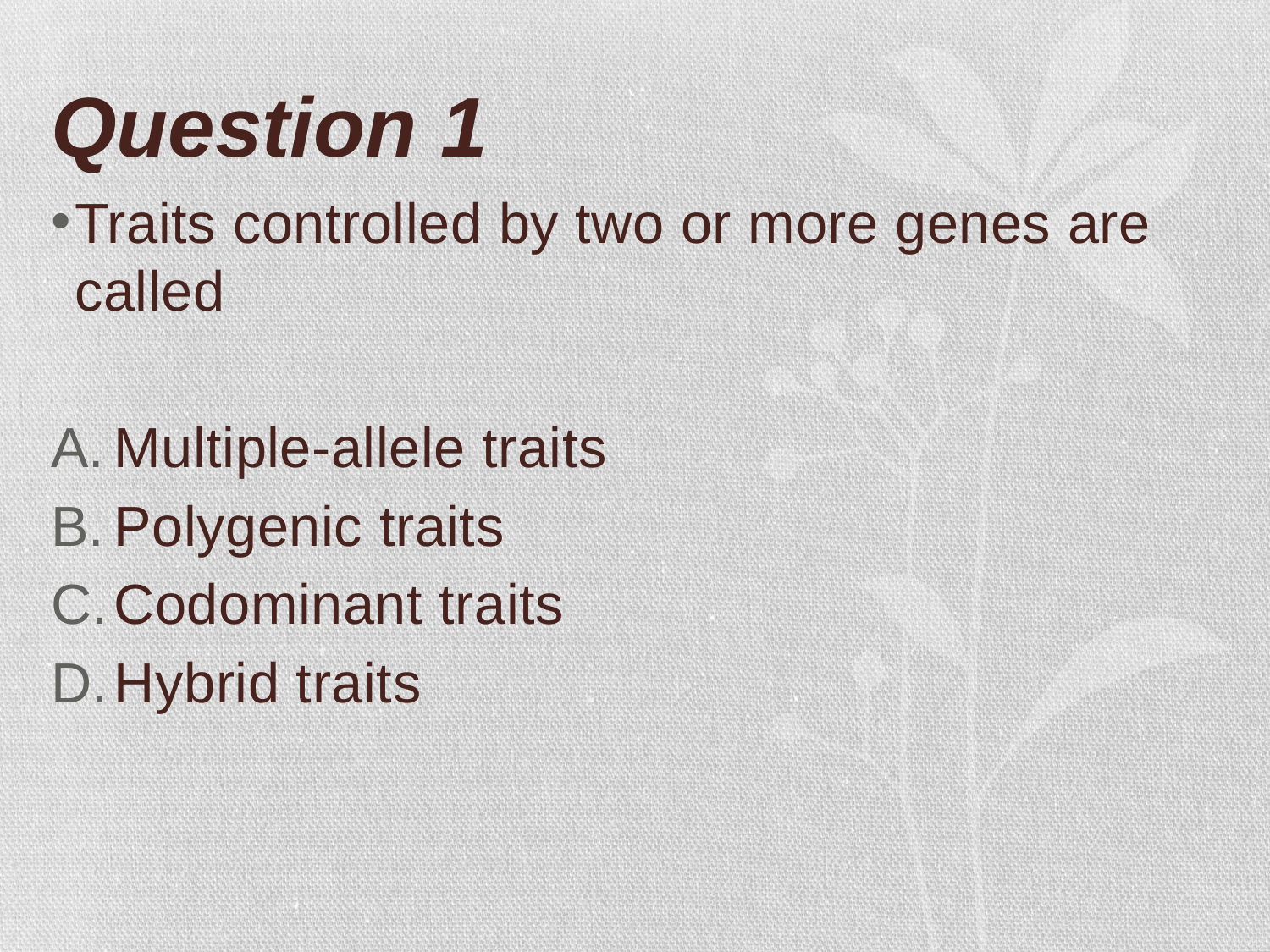

# Question 1
Traits controlled by two or more genes are called

Multiple-allele traits
Polygenic traits
Codominant traits
Hybrid traits